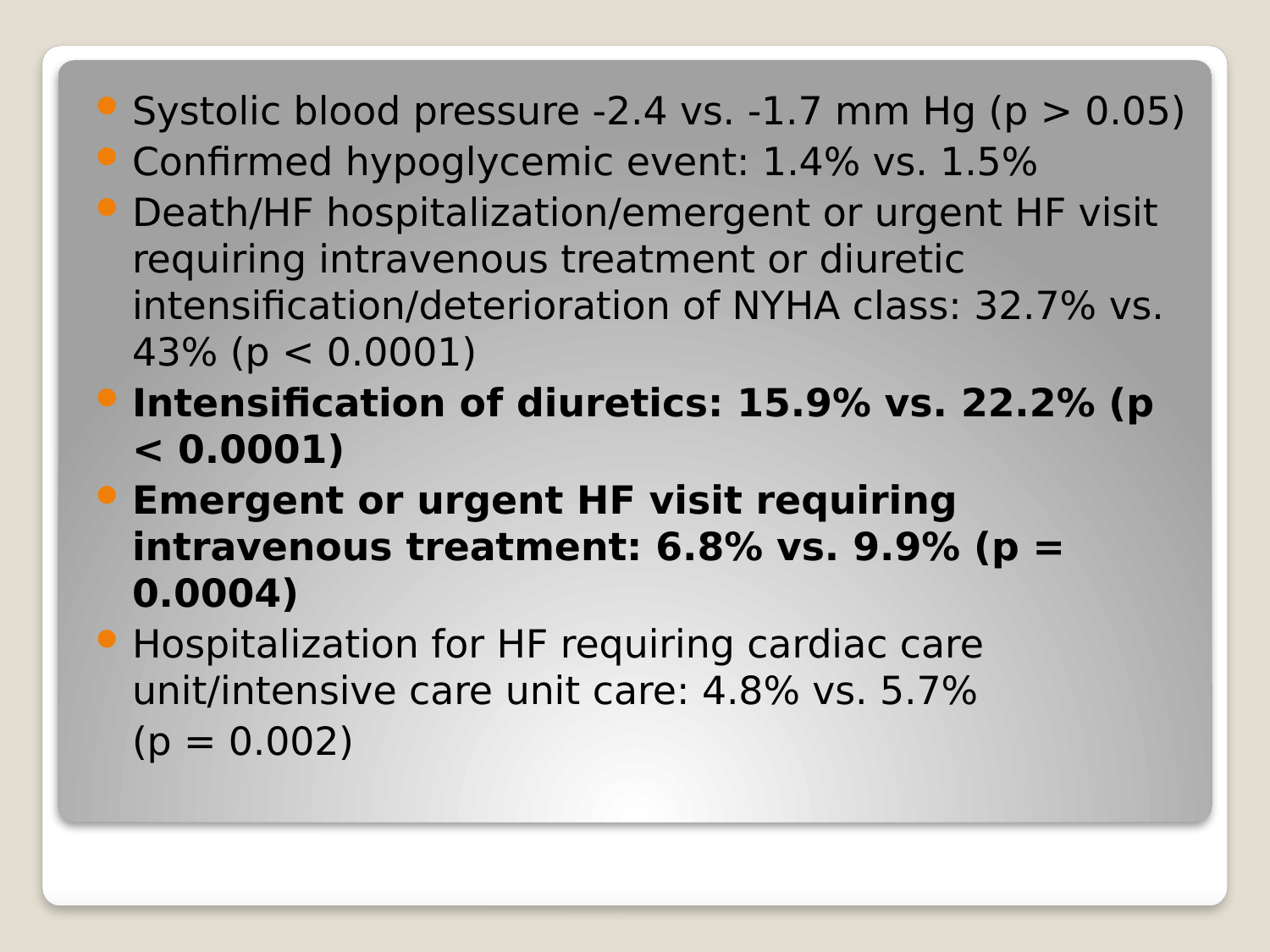

Systolic blood pressure -2.4 vs. -1.7 mm Hg (p > 0.05)
Confirmed hypoglycemic event: 1.4% vs. 1.5%
Death/HF hospitalization/emergent or urgent HF visit requiring intravenous treatment or diuretic intensification/deterioration of NYHA class: 32.7% vs. 43% (p < 0.0001)
Intensification of diuretics: 15.9% vs. 22.2% (p < 0.0001)
Emergent or urgent HF visit requiring intravenous treatment: 6.8% vs. 9.9% (p = 0.0004)
Hospitalization for HF requiring cardiac care unit/intensive care unit care: 4.8% vs. 5.7%
   (p = 0.002)

#